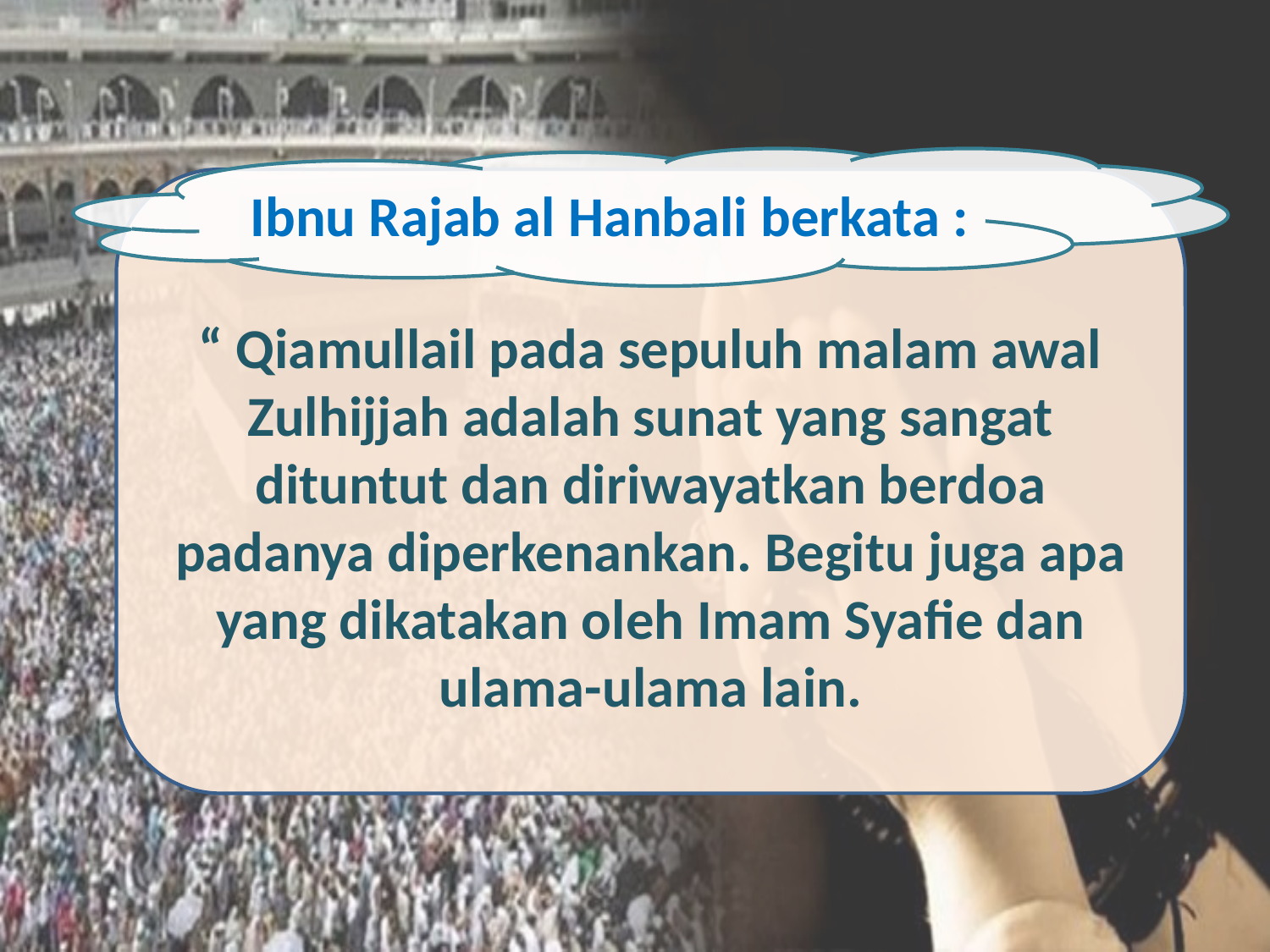

Ibnu Rajab al Hanbali berkata :

“ Qiamullail pada sepuluh malam awal Zulhijjah adalah sunat yang sangat dituntut dan diriwayatkan berdoa padanya diperkenankan. Begitu juga apa yang dikatakan oleh Imam Syafie dan ulama-ulama lain.